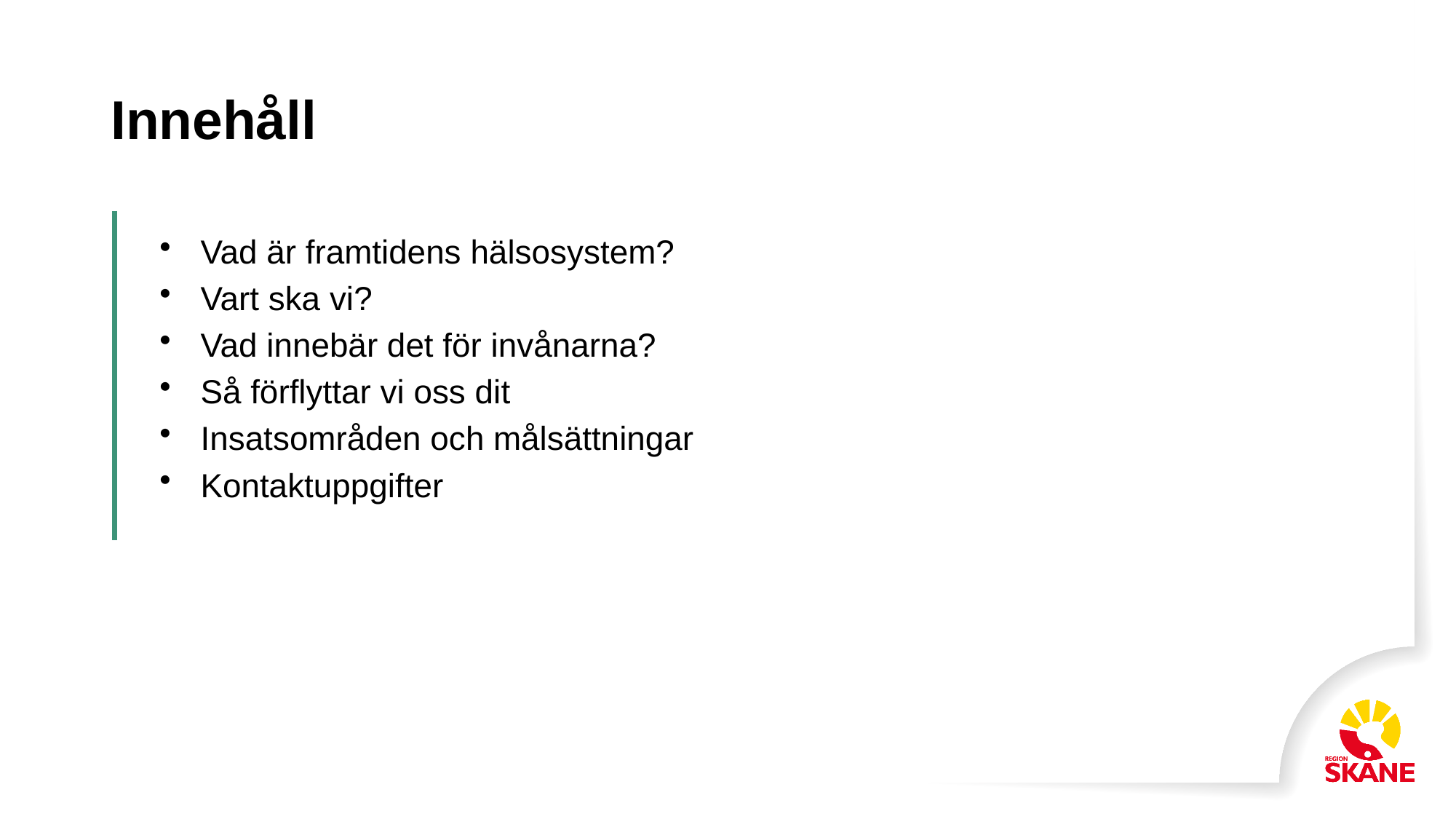

# Innehåll
Vad är framtidens hälsosystem?
Vart ska vi?
Vad innebär det för invånarna?
Så förflyttar vi oss dit
Insatsområden och målsättningar
Kontaktuppgifter